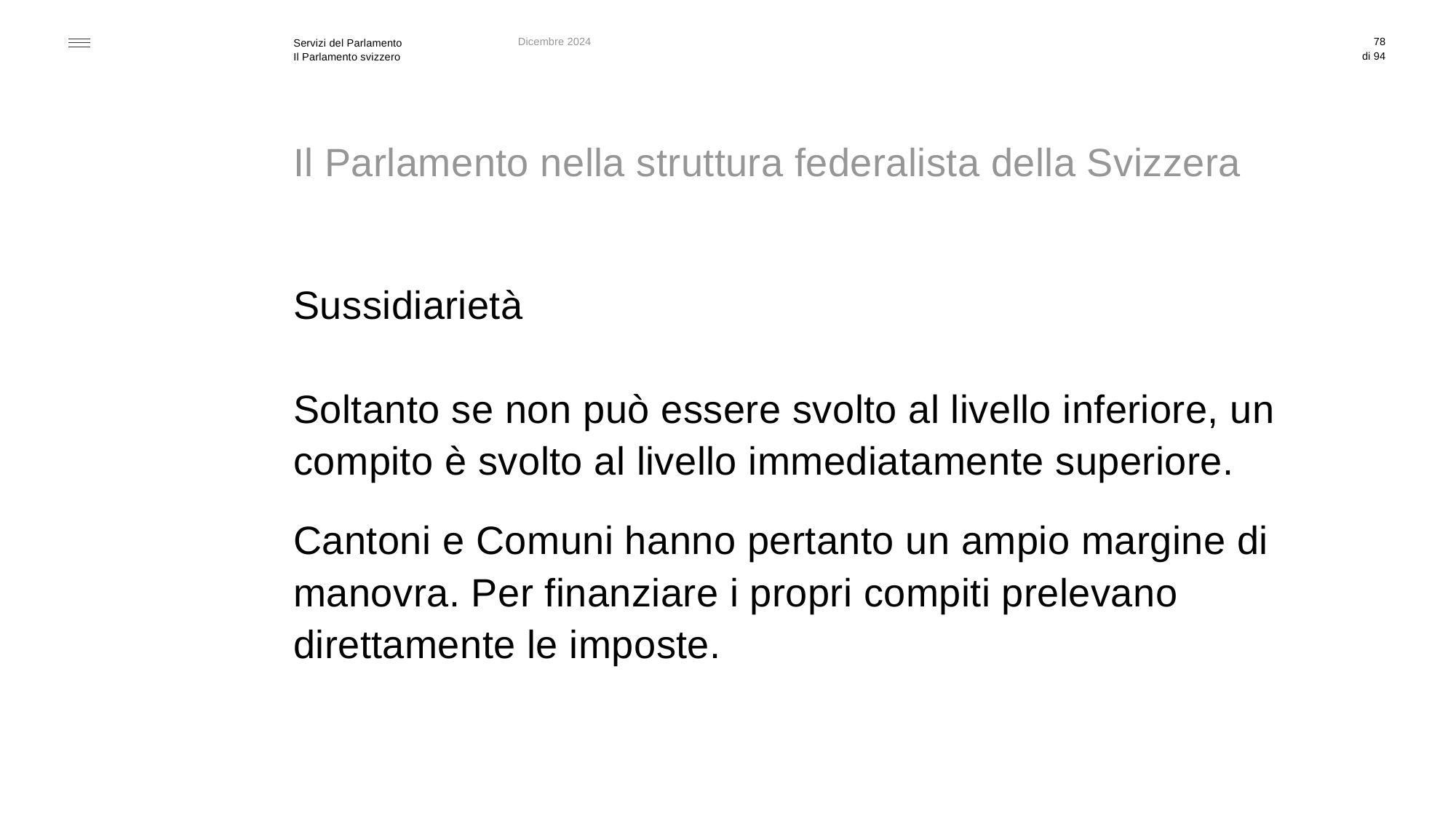

Dicembre 2024
78
# Il Parlamento nella struttura federalista della Svizzera
Sussidiarietà

Soltanto se non può essere svolto al livello inferiore, un compito è svolto al livello immediatamente superiore.
Cantoni e Comuni hanno pertanto un ampio margine di manovra. Per finanziare i propri compiti prelevano direttamente le imposte.